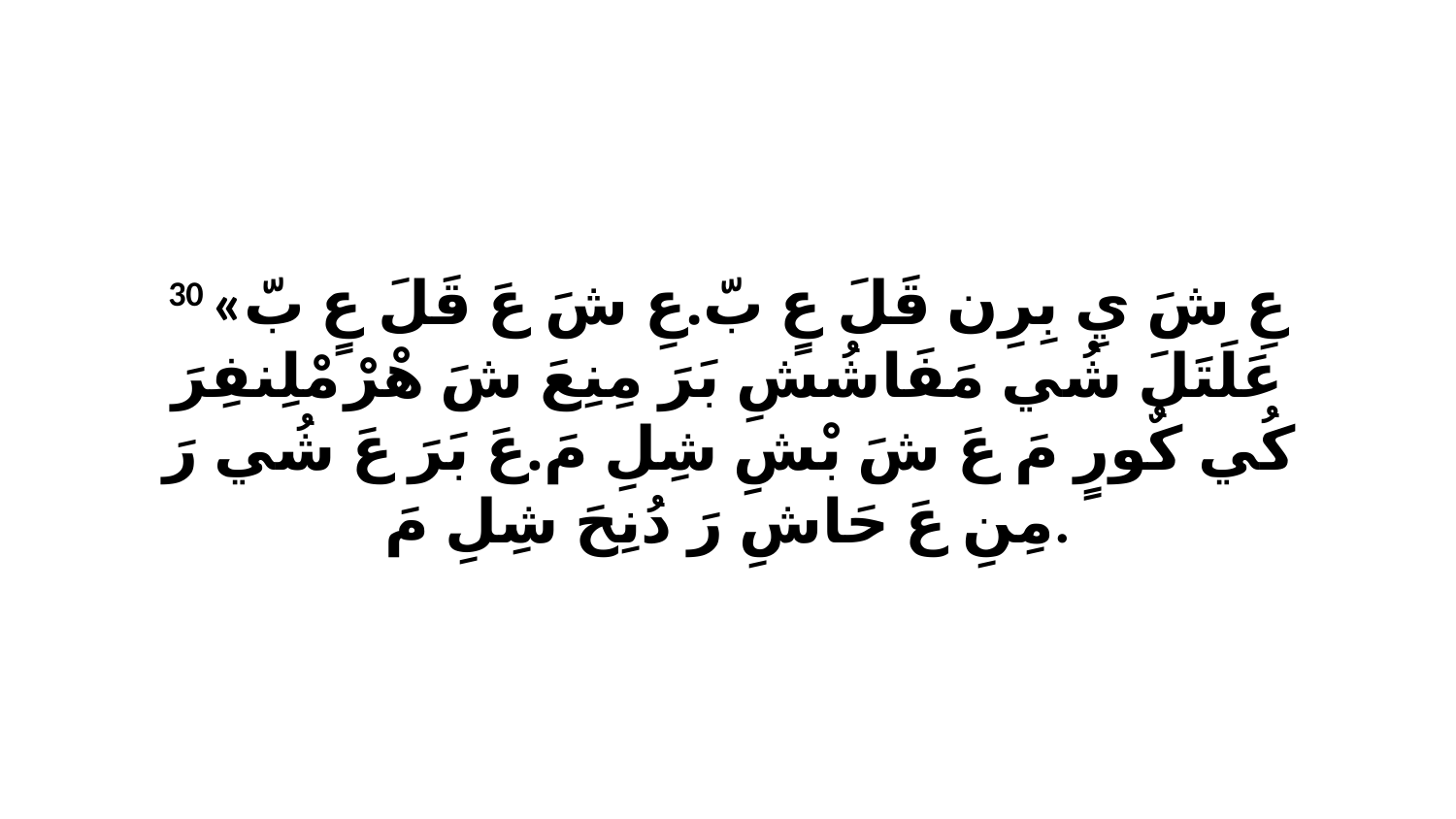

30 «عِ شَ يِ بِرِن قَلَ عٍ بّ.عِ شَ عَ قَلَ عٍ بّ عَلَتَلَ شُي مَفَاشُشِ بَرَ مِنِعَ شَ هْرْ مْلِنفِرَ كُي كٌورٍ مَ عَ شَ بْشِ شِلِ مَ.عَ بَرَ عَ شُي رَ مِنِ عَ حَاشِ رَ دُنِحَ شِلِ مَ.